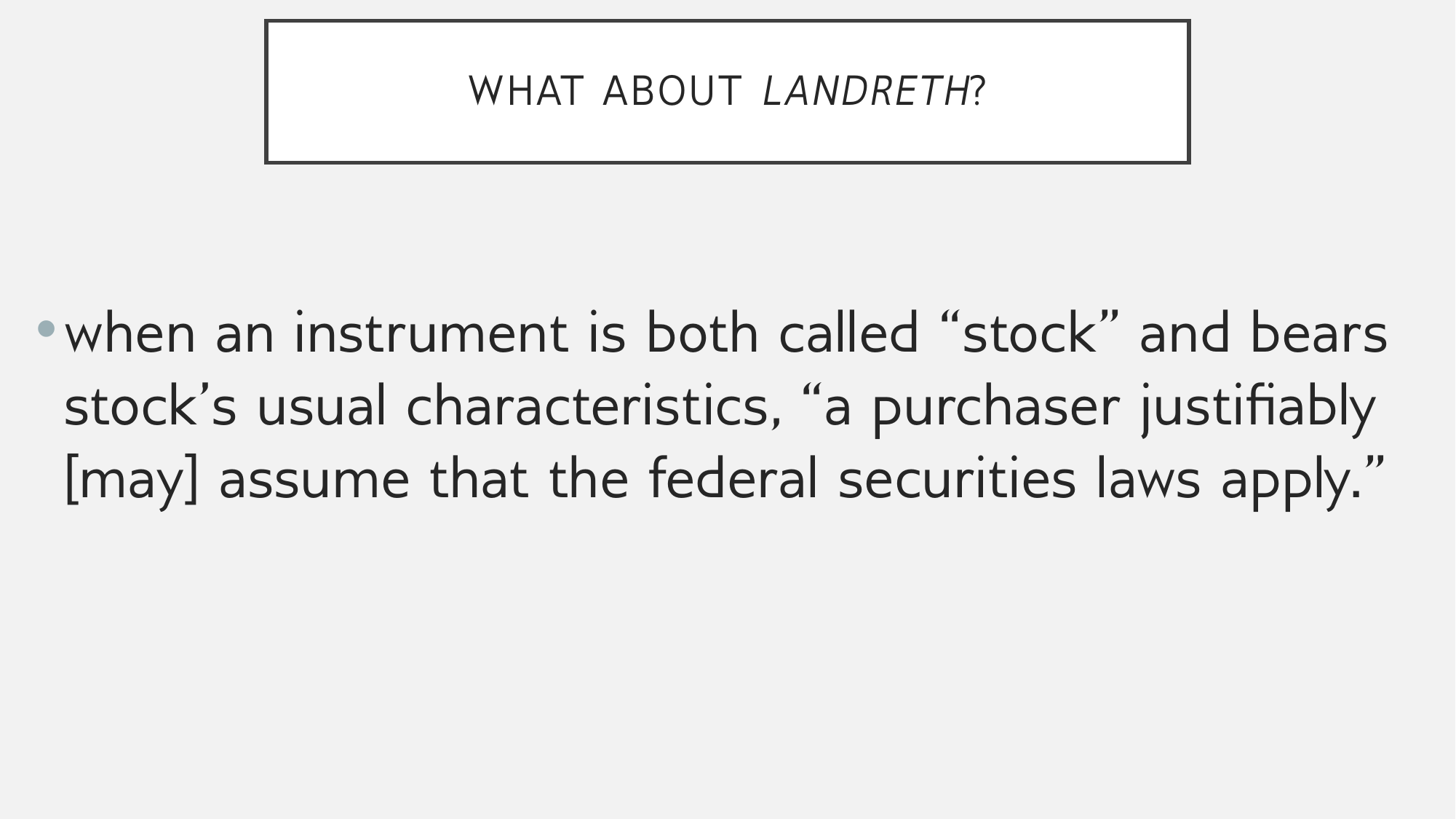

# What about Landreth?
when an instrument is both called “stock” and bears stock’s usual characteristics, “a purchaser justifiably [may] assume that the federal securities laws apply.”